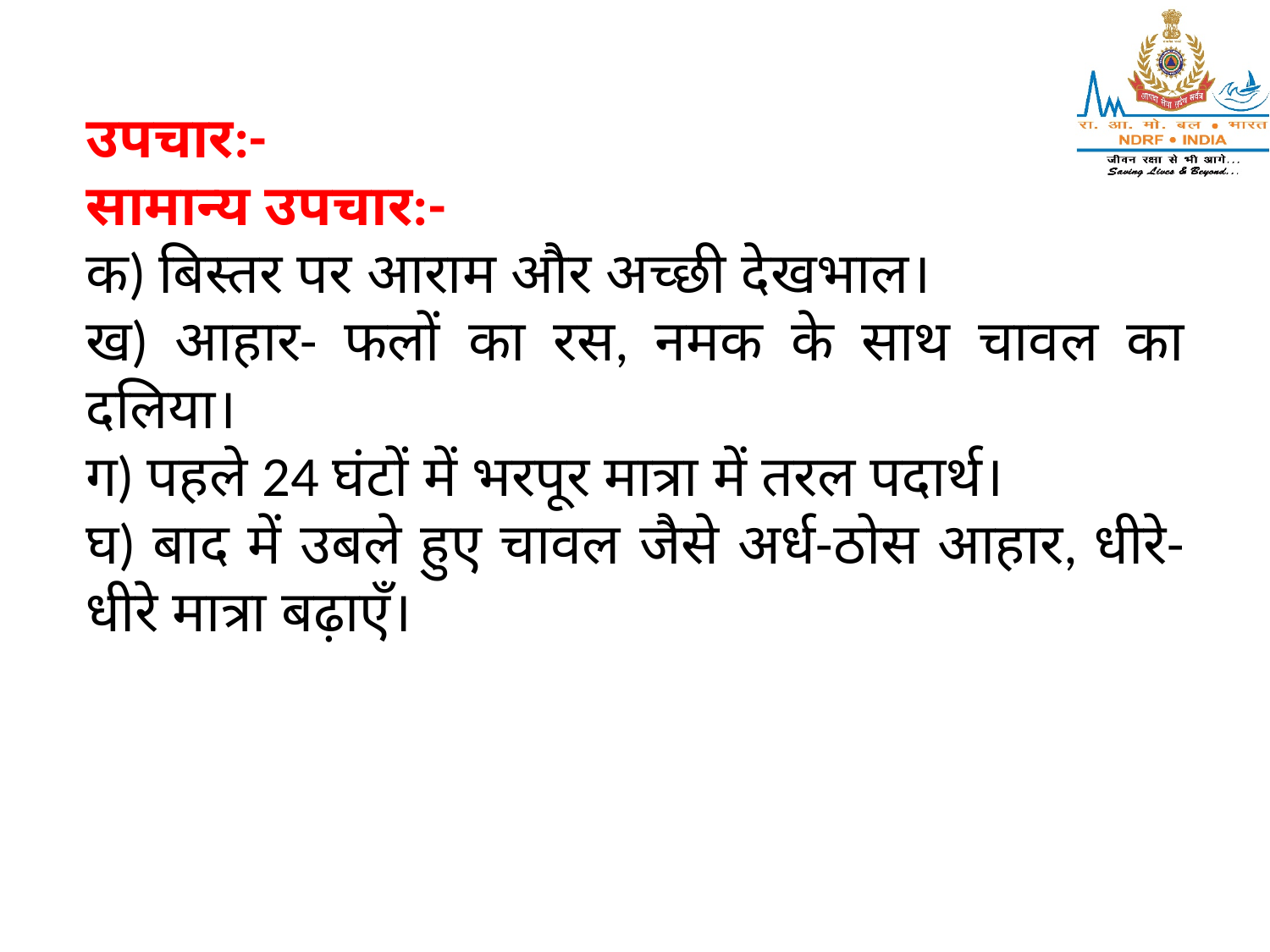

उपचार:-
सामान्य उपचार:-
क) बिस्तर पर आराम और अच्छी देखभाल।
ख) आहार- फलों का रस, नमक के साथ चावल का दलिया।
ग) पहले 24 घंटों में भरपूर मात्रा में तरल पदार्थ।
घ) बाद में उबले हुए चावल जैसे अर्ध-ठोस आहार, धीरे-धीरे मात्रा बढ़ाएँ।